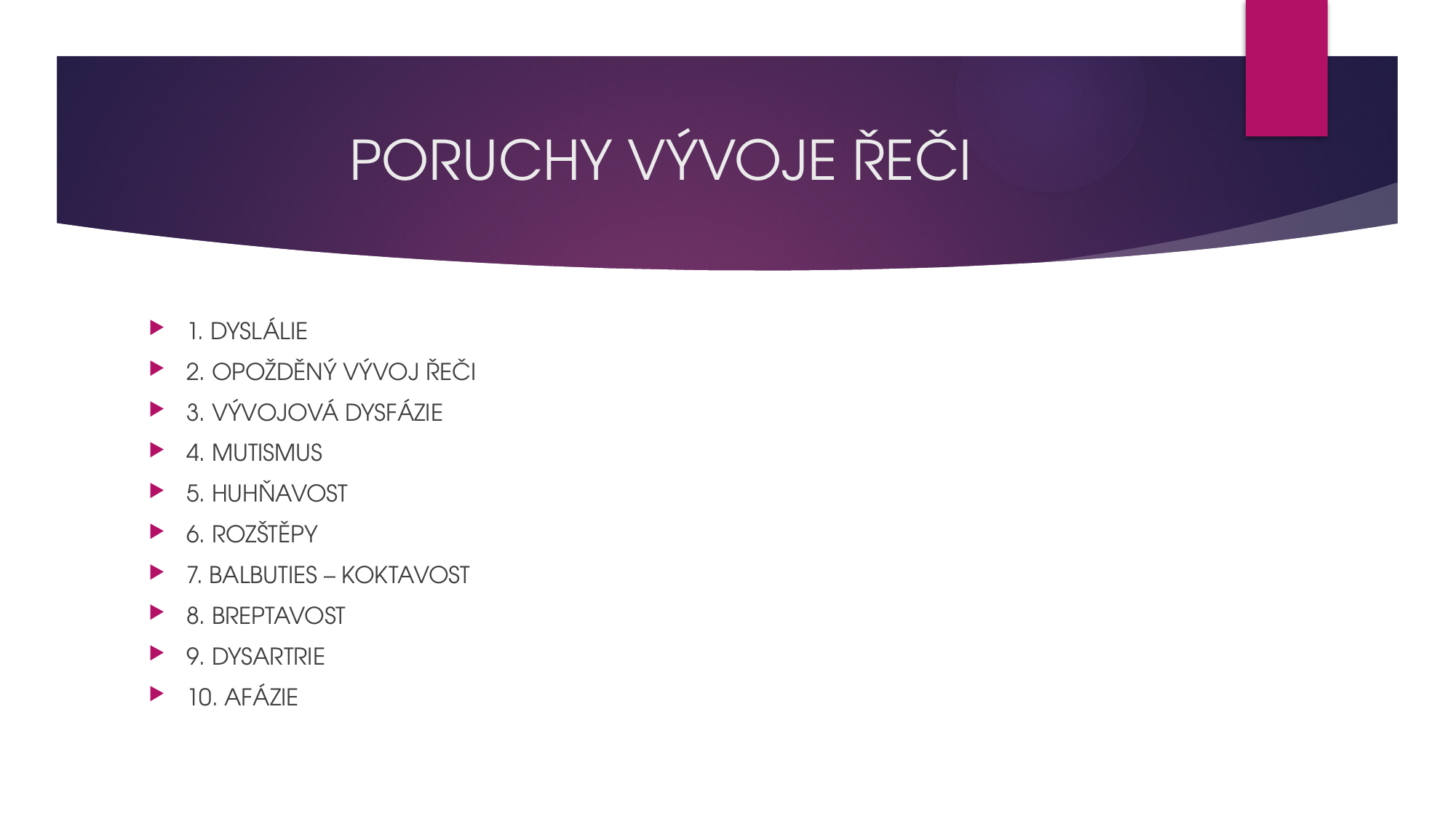

# PORUCHY VÝVOJE ŘEČI
1. DYSLÁLIE
2. OPOŽDĚNÝ VÝVOJ ŘEČI
3. VÝVOJOVÁ DYSFÁZIE
4. MUTISMUS
5. HUHŇAVOST
6. ROZŠTĚPY
7. BALBUTIES – KOKTAVOST
8. BREPTAVOST
9. DYSARTRIE
10. AFÁZIE